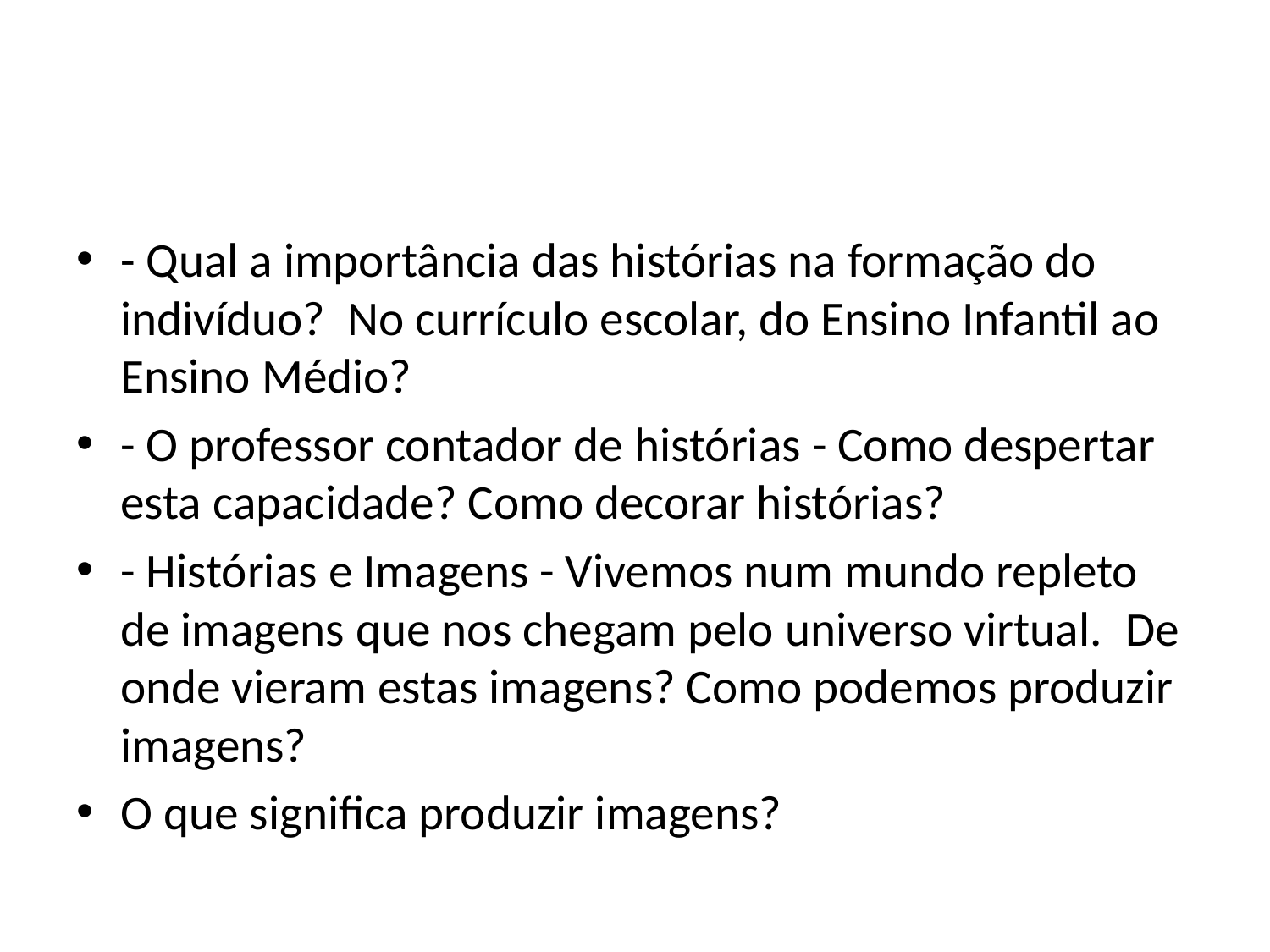

#
- Qual a importância das histórias na formação do indivíduo?  No currículo escolar, do Ensino Infantil ao Ensino Médio?
- O professor contador de histórias - Como despertar esta capacidade? Como decorar histórias?
- Histórias e Imagens - Vivemos num mundo repleto de imagens que nos chegam pelo universo virtual.  De onde vieram estas imagens? Como podemos produzir imagens?
O que significa produzir imagens?